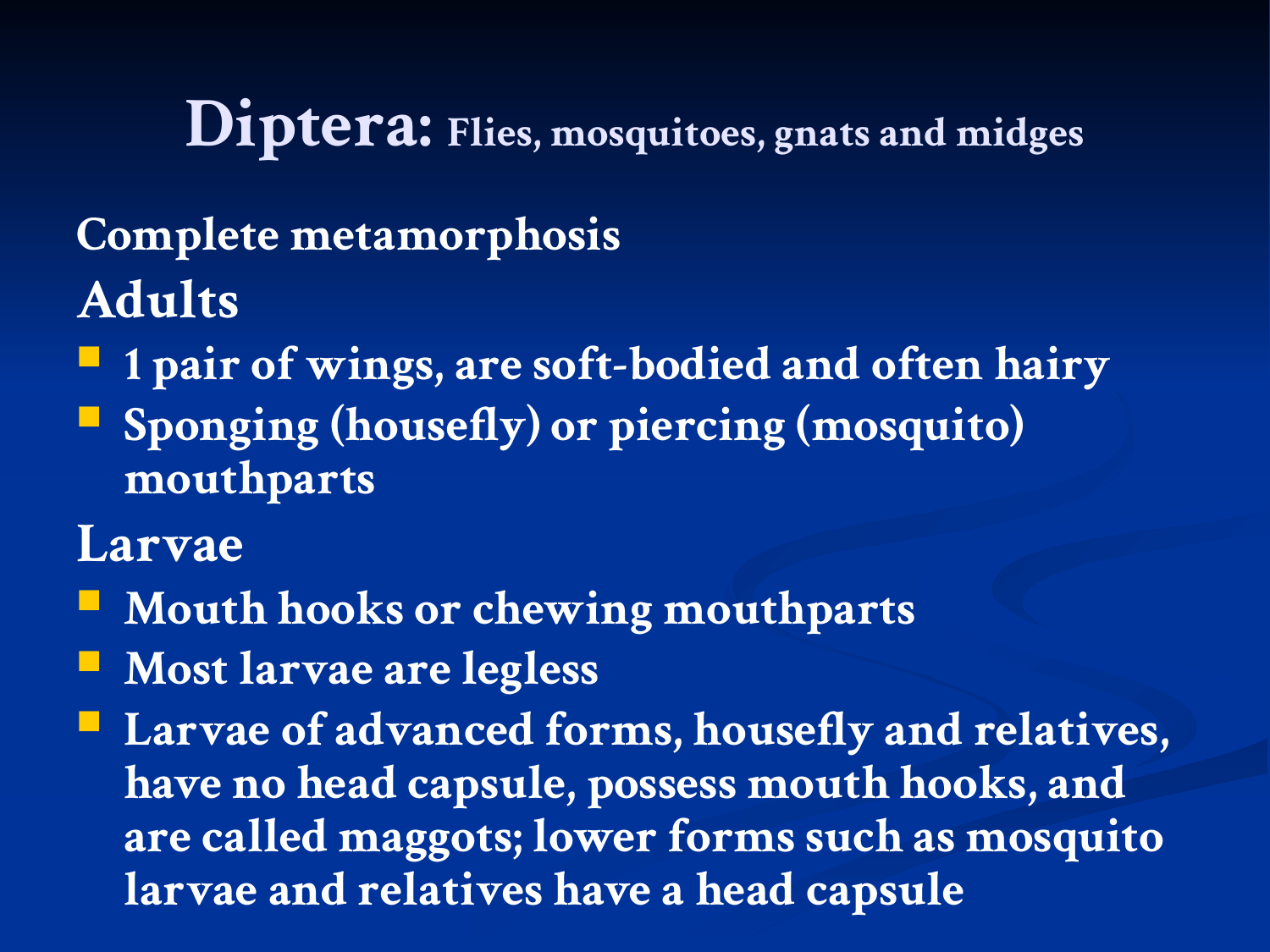

# Diptera: Flies, mosquitoes, gnats and midges
Complete metamorphosis
Adults
1 pair of wings, are soft-bodied and often hairy
Sponging (housefly) or piercing (mosquito) mouthparts
Larvae
Mouth hooks or chewing mouthparts
Most larvae are legless
Larvae of advanced forms, housefly and relatives, have no head capsule, possess mouth hooks, and are called maggots; lower forms such as mosquito larvae and relatives have a head capsule